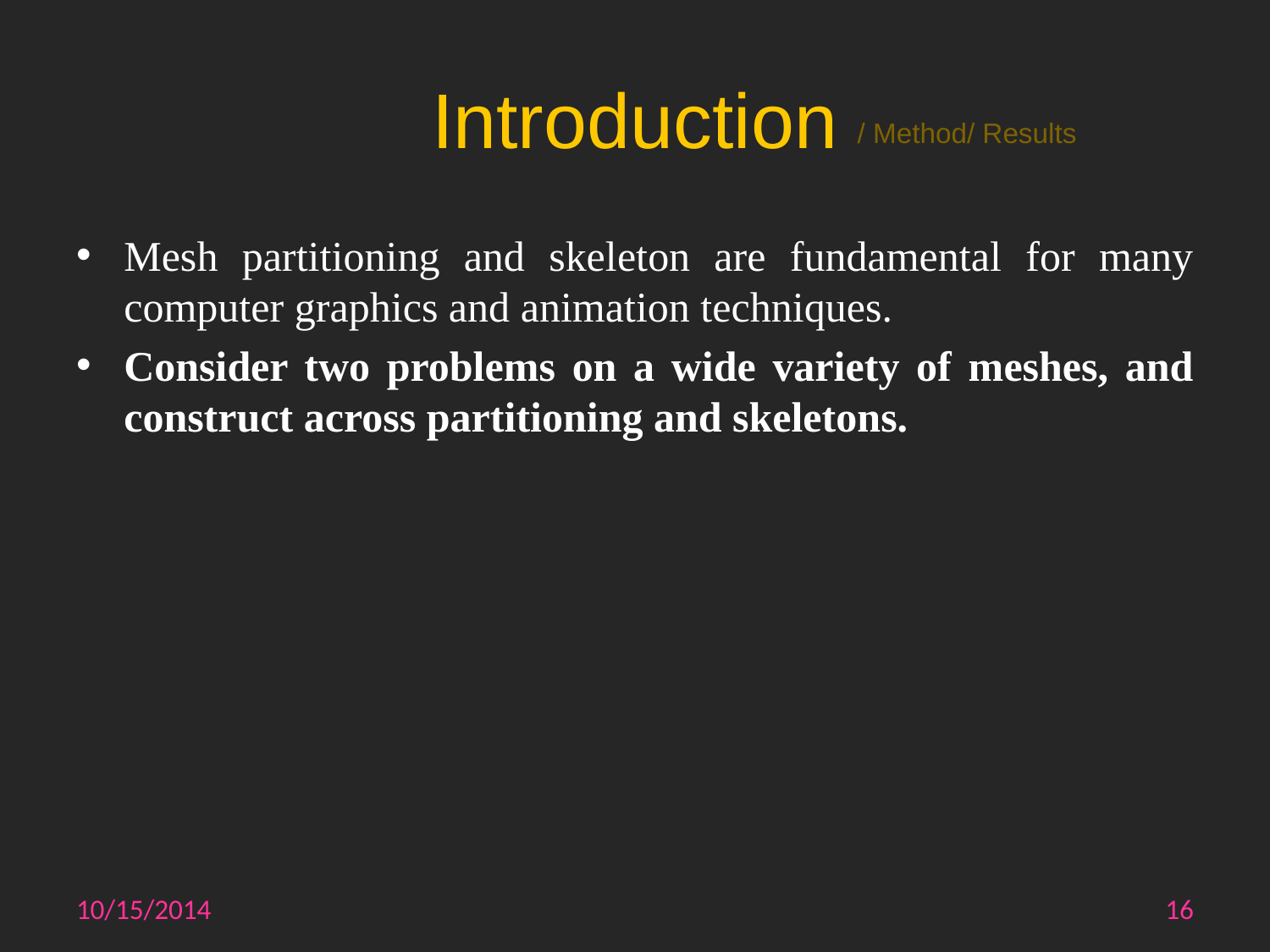

# Introduction
/ Method/ Results
Mesh partitioning and skeleton are fundamental for many computer graphics and animation techniques.
Consider two problems on a wide variety of meshes, and construct across partitioning and skeletons.

10/15/2014
16